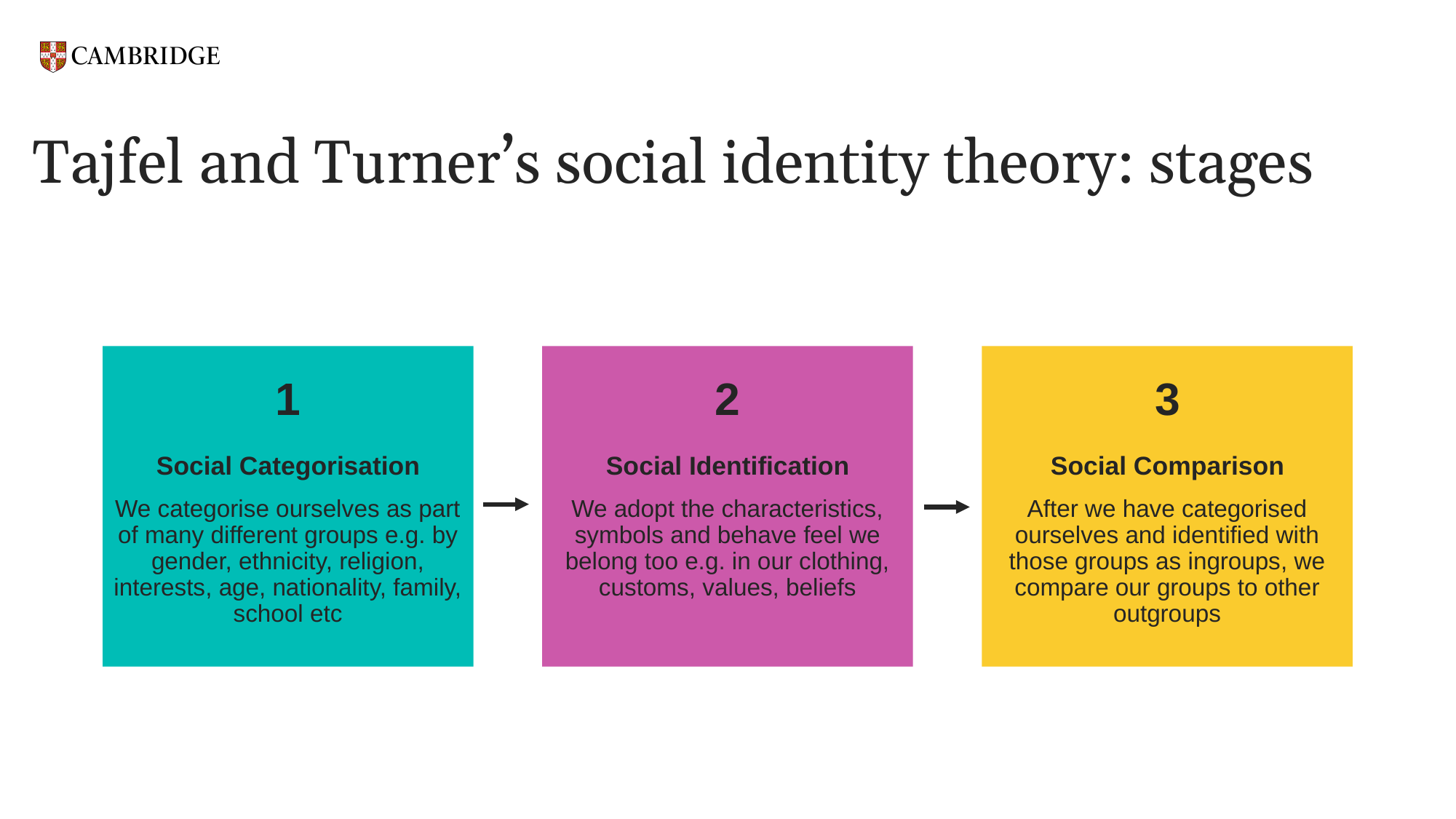

# Tajfel and Turner’s social identity theory: stages
We categorise ourselves as part of many different groups e.g. by gender, ethnicity, religion, interests, age, nationality, family, school etc
After we have categorised ourselves and identified with those groups as ingroups, we compare our groups to other outgroups
We adopt the characteristics, symbols and behave feel we belong too e.g. in our clothing, customs, values, beliefs
1
3
2
Social Categorisation
Social Comparison
Social Identification